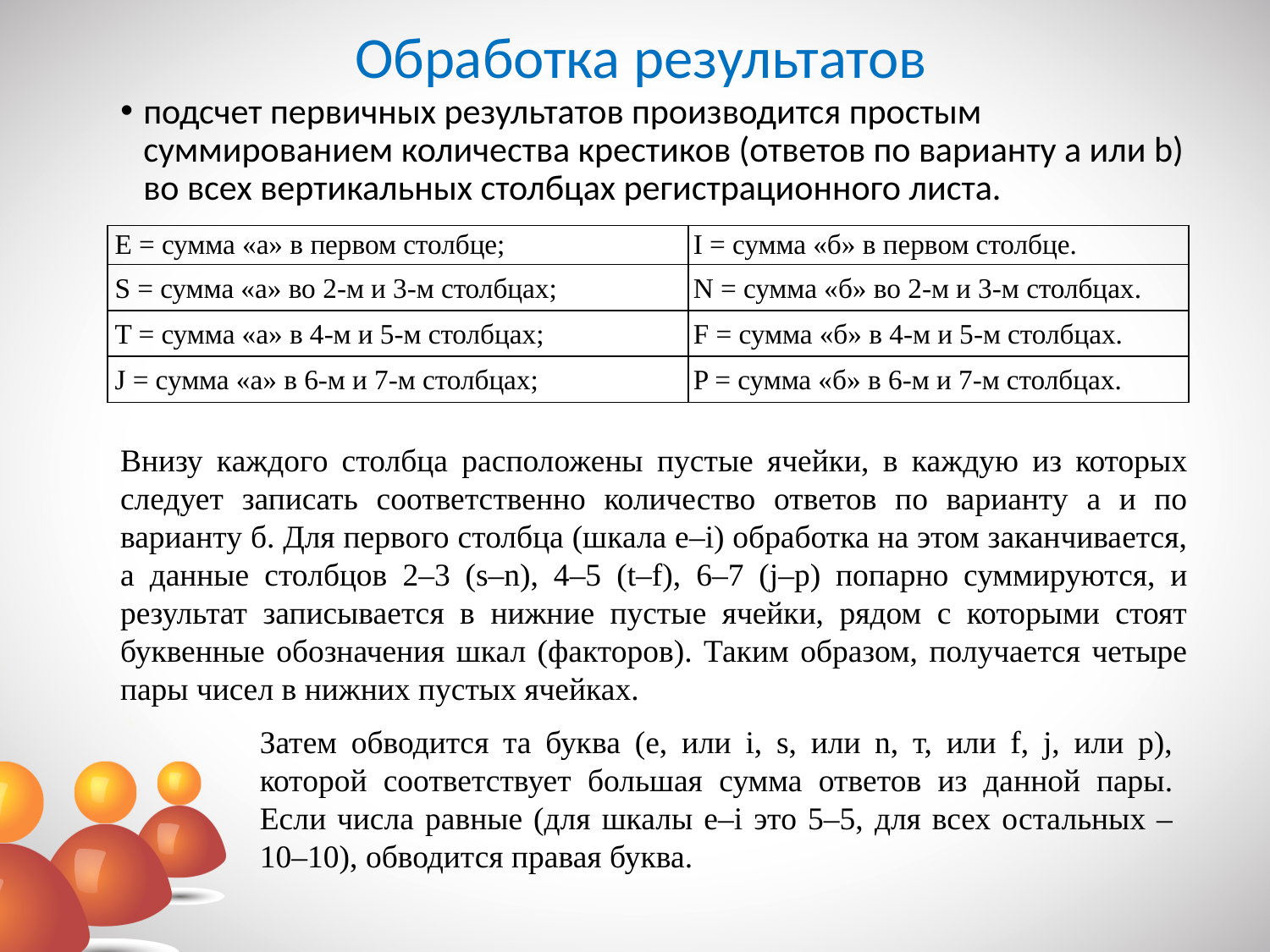

# Обработка результатов
подсчет первичных результатов производится простым суммированием количества крестиков (ответов по варианту а или b) во всех вертикальных столбцах регистрационного листа.
| E = сумма «а» в первом столбце; | I = сумма «б» в первом столбце. |
| --- | --- |
| S = сумма «a» во 2-м и 3-м столбцах; | N = сумма «б» во 2-м и 3-м столбцах. |
| T = сумма «a» в 4-м и 5-м столбцах; | F = сумма «б» в 4-м и 5-м столбцах. |
| J = сумма «a» в 6-м и 7-м столбцах; | P = сумма «б» в 6-м и 7-м столбцах. |
Внизу каждого столбца расположены пустые ячейки, в каждую из которых следует записать соответственно количество ответов по варианту а и по варианту б. Для первого столбца (шкала е–i) обработка на этом заканчивается, а данные столбцов 2–3 (s–n), 4–5 (t–f), 6–7 (j–p) попарно суммируются, и результат записывается в нижние пустые ячейки, рядом с которыми стоят буквенные обозначения шкал (факторов). Таким образом, получается четыре пары чисел в нижних пустых ячейках.
Затем обводится та буква (е, или i, s, или n, т, или f, j, или р), которой соответствует большая сумма ответов из данной пары. Если числа равные (для шкалы е–i это 5–5, для всех остальных – 10–10), обводится правая буква.